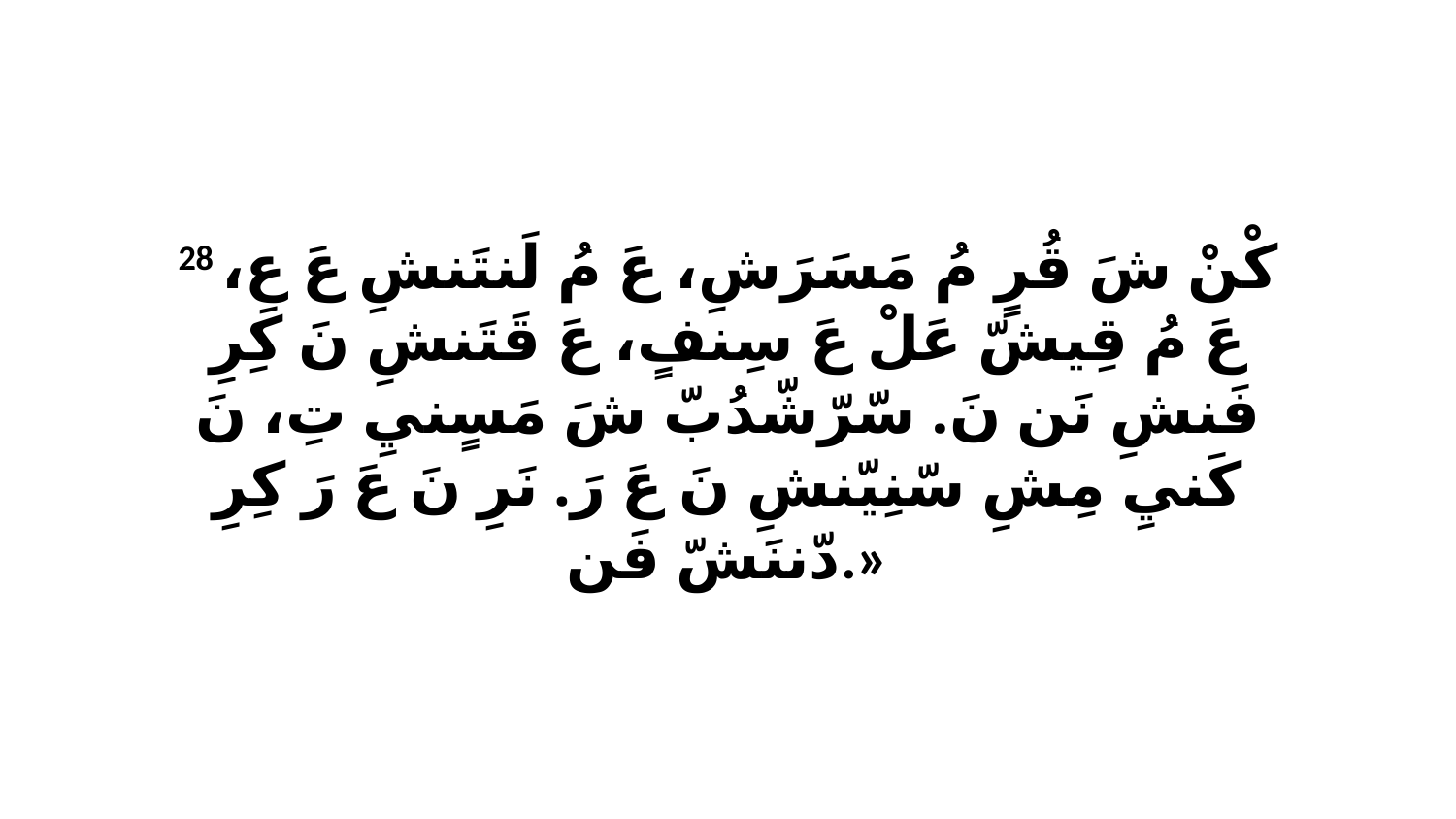

28 كْنْ شَ قُرٍ مُ مَسَرَشِ، عَ مُ لَنتَنشِ عَ عِ، عَ مُ قِيشّ عَلْ عَ سِنفٍ، عَ قَتَنشِ نَ كِرِ فَنشِ نَن نَ. سّرّشّدُبّ شَ مَسٍنيِ تِ، نَ كَنيِ مِشِ سّنِيّنشِ نَ عَ رَ. نَرِ نَ عَ رَ كِرِ دّننَشّ فَن.»